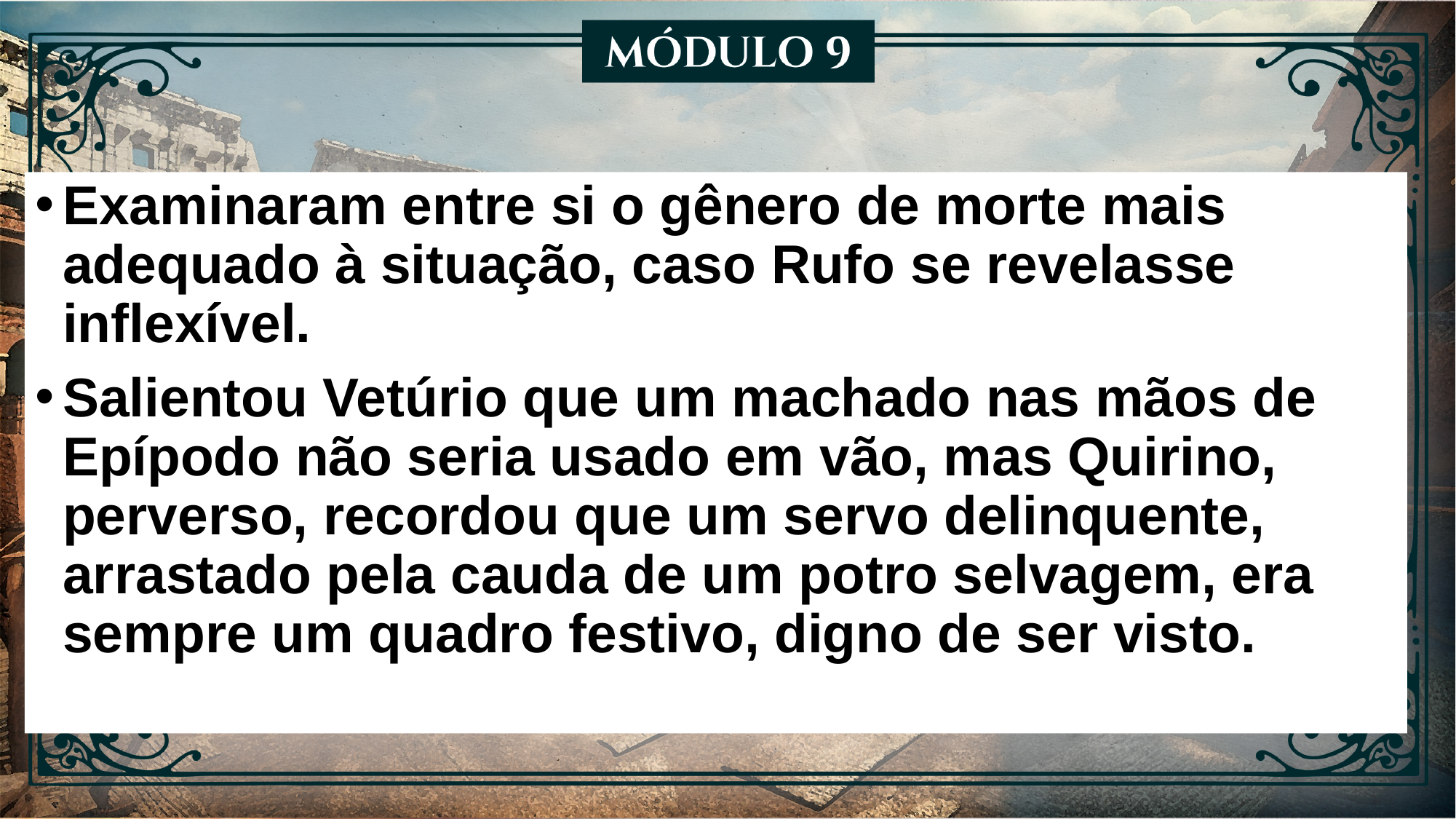

Examinaram entre si o gênero de morte mais adequado à situação, caso Rufo se revelasse inflexível.
Salientou Vetúrio que um machado nas mãos de Epípodo não seria usado em vão, mas Quirino, perverso, recordou que um servo delinquente, arrastado pela cauda de um potro selvagem, era sempre um quadro festivo, digno de ser visto.